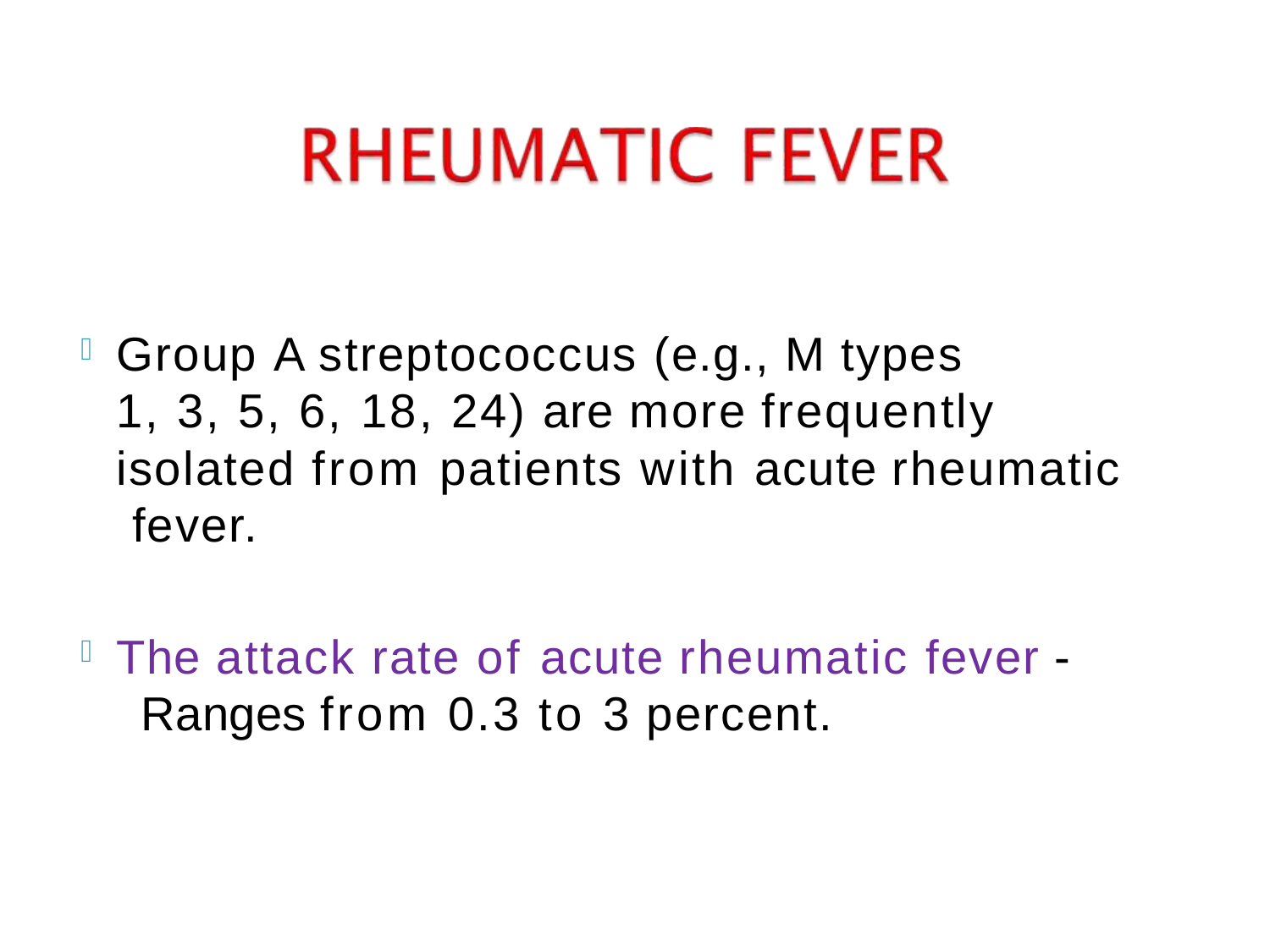

Group A streptococcus (e.g., M types  1, 3, 5, 6, 18, 24) are more frequently
isolated from patients with acute rheumatic  fever.

The attack rate of acute rheumatic fever -  Ranges from 0.3 to 3 percent.